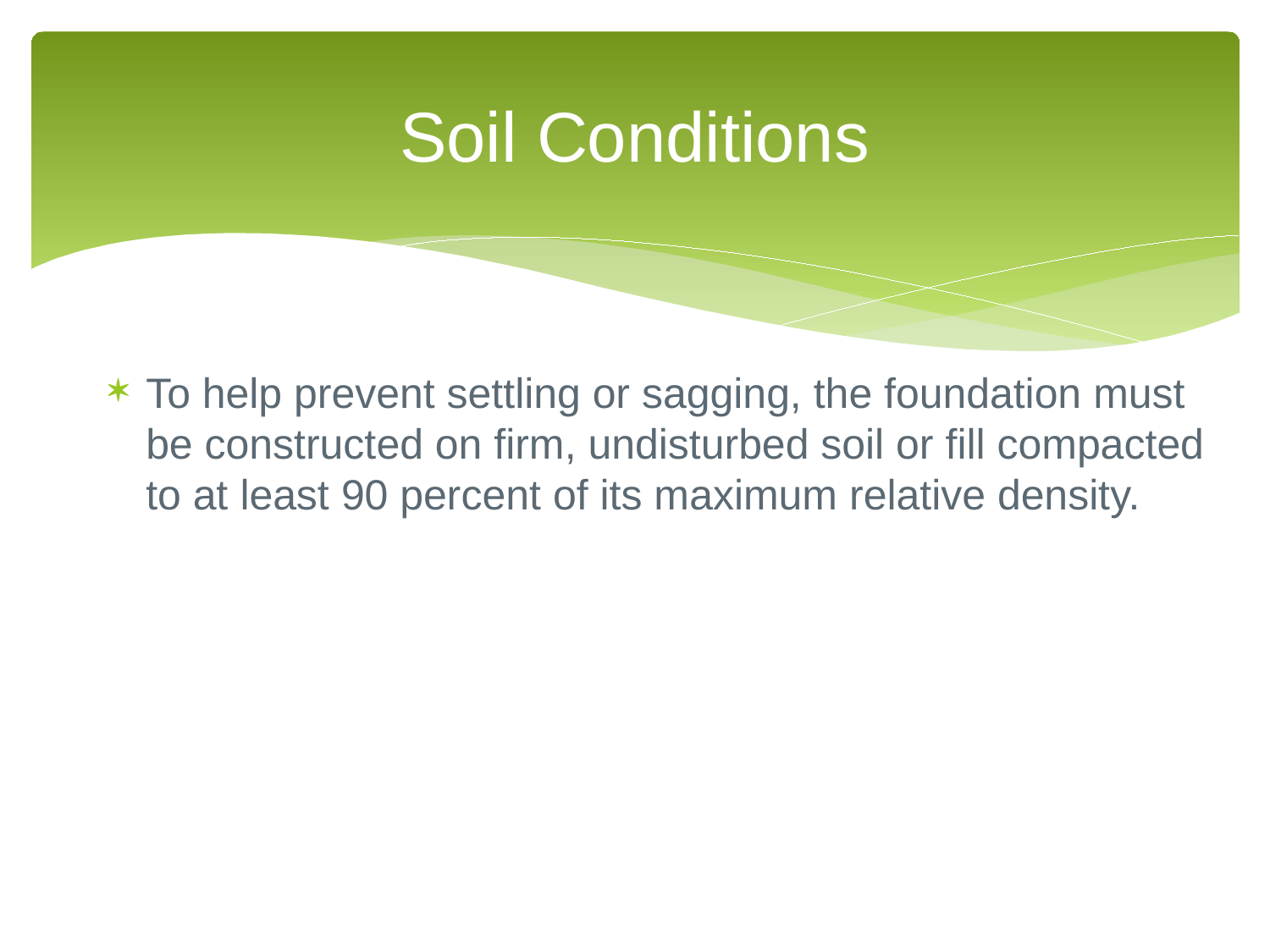

# Soil Conditions
To help prevent settling or sagging, the foundation must be constructed on firm, undisturbed soil or fill compacted to at least 90 percent of its maximum relative density.